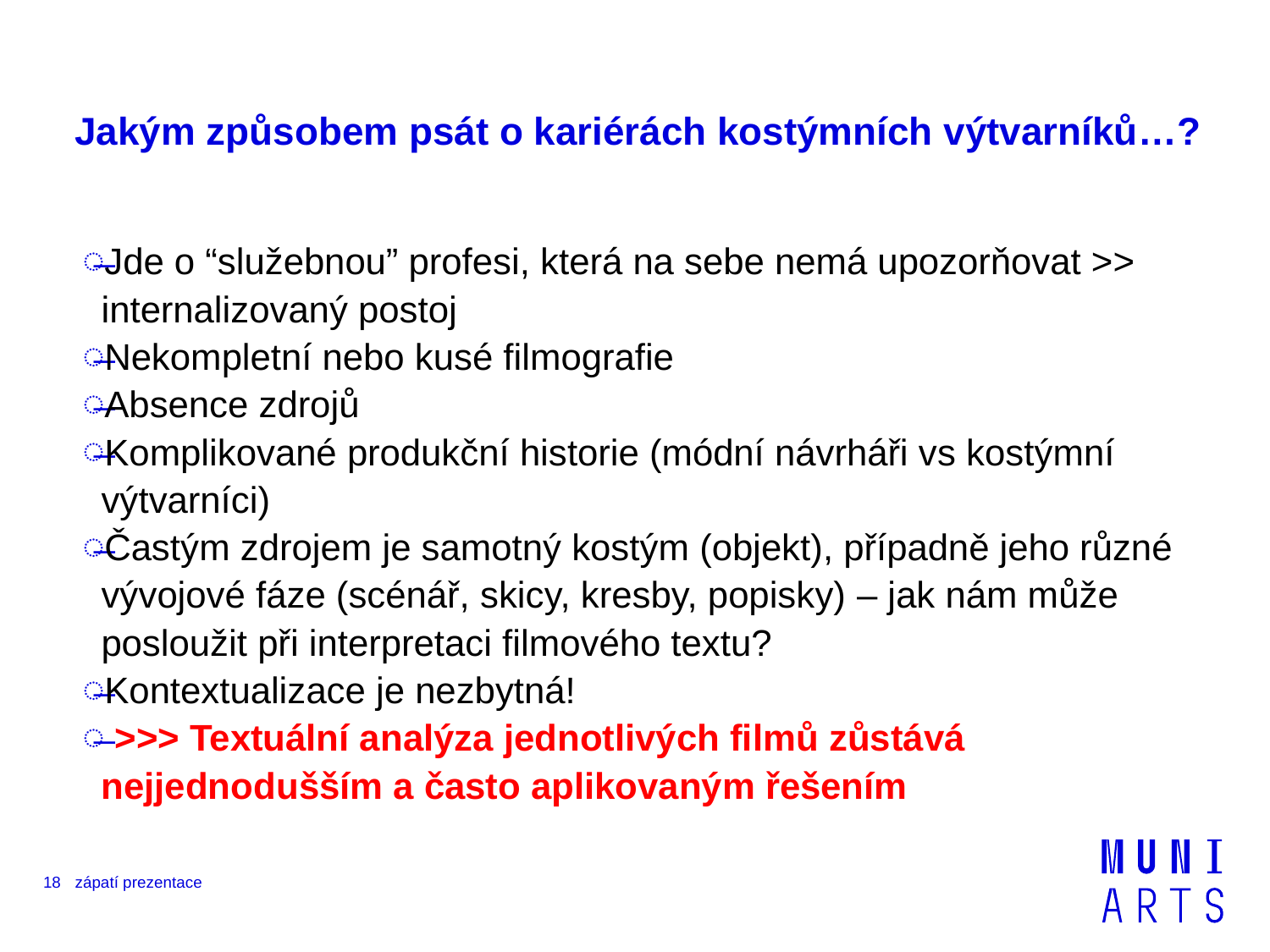

# Jakým způsobem psát o kariérách kostýmních výtvarníků…?
Jde o “služebnou” profesi, která na sebe nemá upozorňovat >> internalizovaný postoj
Nekompletní nebo kusé filmografie
Absence zdrojů
Komplikované produkční historie (módní návrháři vs kostýmní výtvarníci)
Častým zdrojem je samotný kostým (objekt), případně jeho různé vývojové fáze (scénář, skicy, kresby, popisky) – jak nám může posloužit při interpretaci filmového textu?
Kontextualizace je nezbytná!
 >>> Textuální analýza jednotlivých filmů zůstává nejjednodušším a často aplikovaným řešením

18
zápatí prezentace